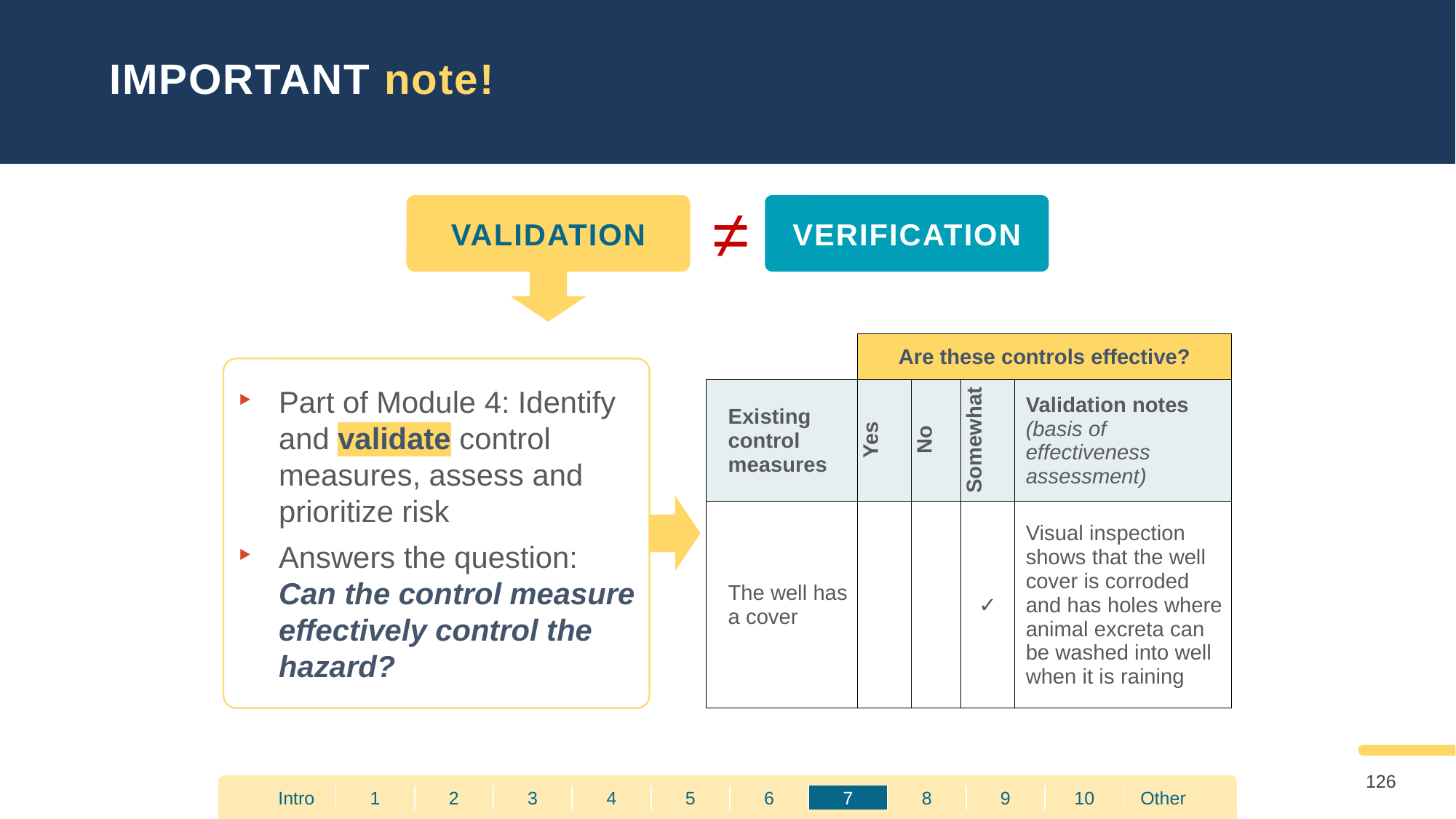

IMPORTANT note!
≠
VALIDATION
VERIFICATION

|  | Are these controls effective? |  |  |  |
| --- | --- | --- | --- | --- |
| Existing control measures | Yes | No | Somewhat | Validation notes (basis of effectiveness assessment) |
| The well has a cover |  |  | ✓ | Visual inspection shows that the well cover is corroded and has holes where animal excreta can be washed into well when it is raining |
Part of Module 4: Identify and validate control measures, assess and prioritize risk
Answers the question:
Can the control measure effectively control the hazard?